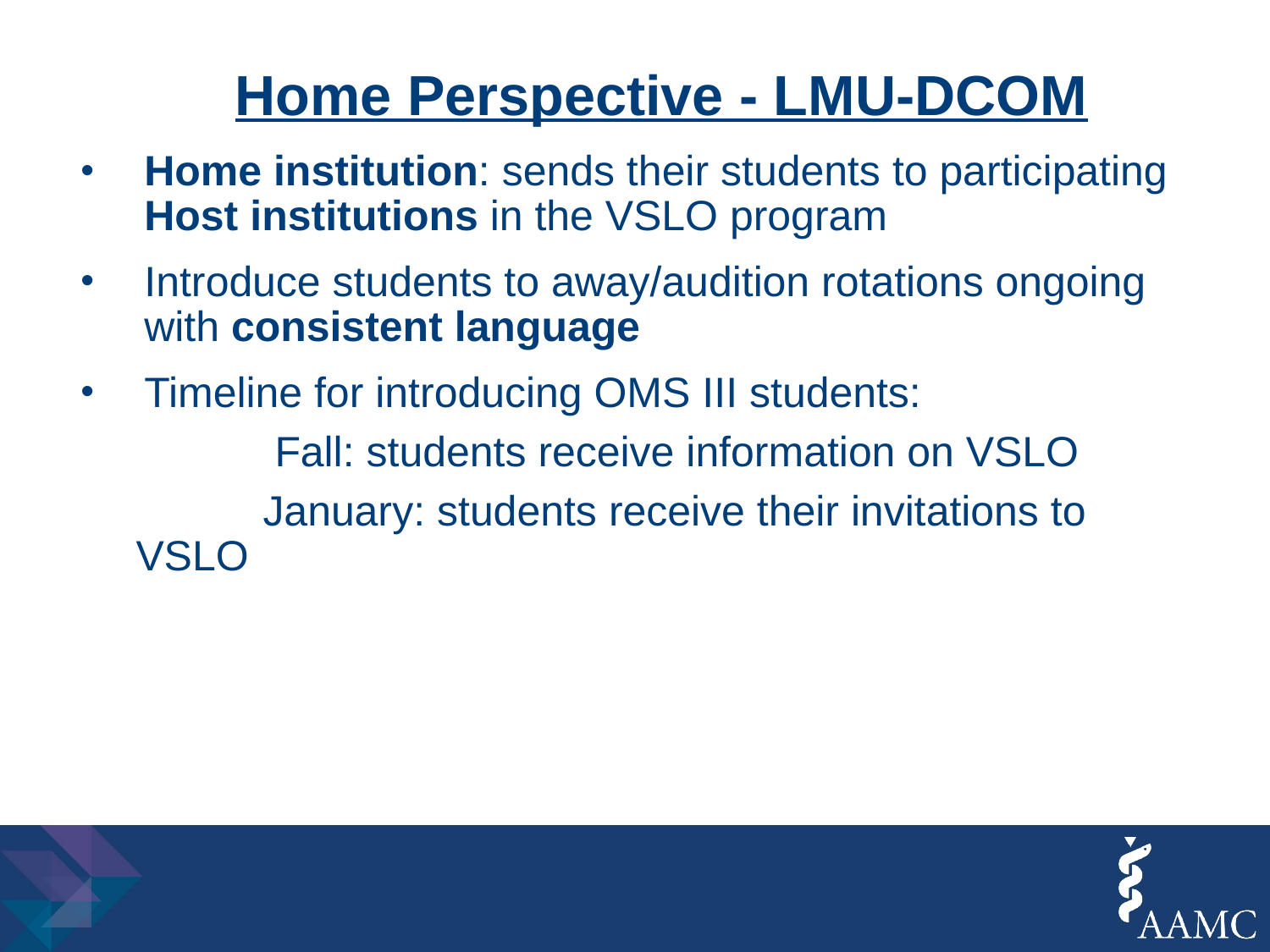

# Home Perspective - LMU-DCOM
Home institution: sends their students to participating Host institutions in the VSLO program
Introduce students to away/audition rotations ongoing with consistent language
Timeline for introducing OMS III students:
	 Fall: students receive information on VSLO
	January: students receive their invitations to VSLO